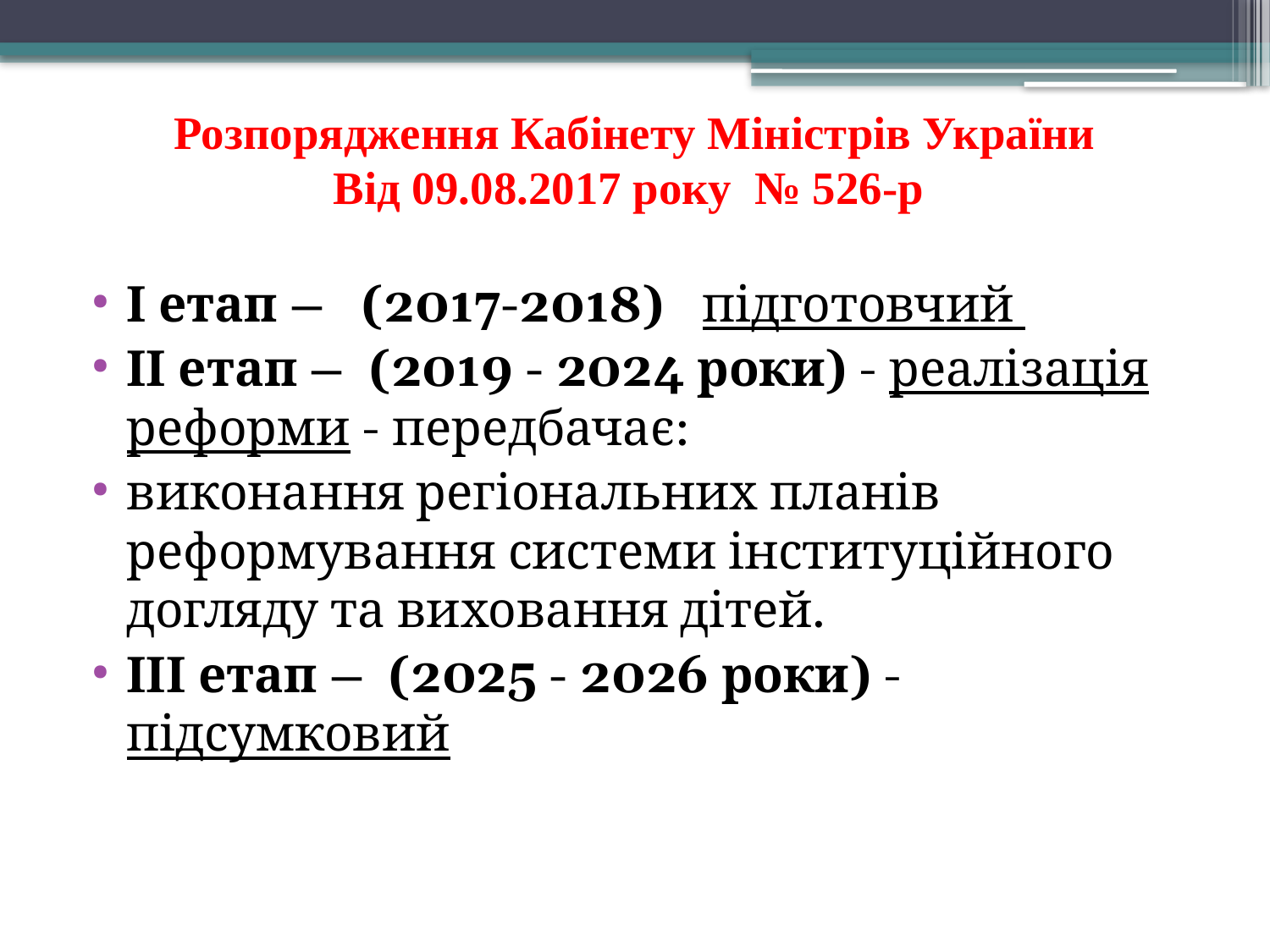

# Розпорядження Кабінету Міністрів України Від 09.08.2017 року  № 526-р
І етап –   (2017-2018)   підготовчий
ІІ етап –  (2019 - 2024 роки) - реалізація реформи - передбачає:
виконання регіональних планів реформування системи інституційного догляду та виховання дітей.
ІІІ етап –  (2025 - 2026 роки) - підсумковий